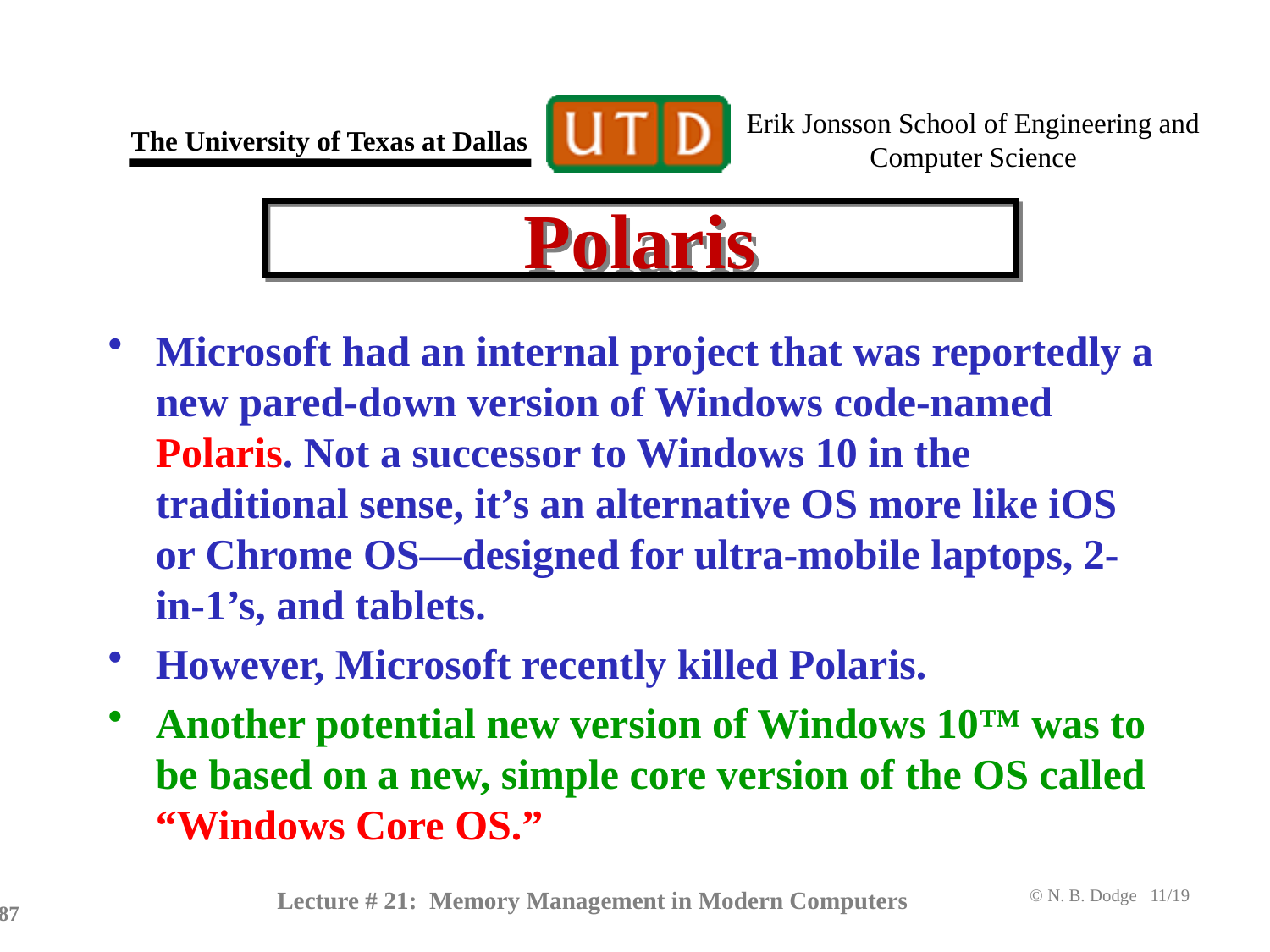

# Polaris
Microsoft had an internal project that was reportedly a new pared-down version of Windows code-named Polaris. Not a successor to Windows 10 in the traditional sense, it’s an alternative OS more like iOS or Chrome OS—designed for ultra-mobile laptops, 2-in-1’s, and tablets.
However, Microsoft recently killed Polaris.
Another potential new version of Windows 10™ was to be based on a new, simple core version of the OS called “Windows Core OS.”
Lecture # 21:  Memory Management in Modern Computers